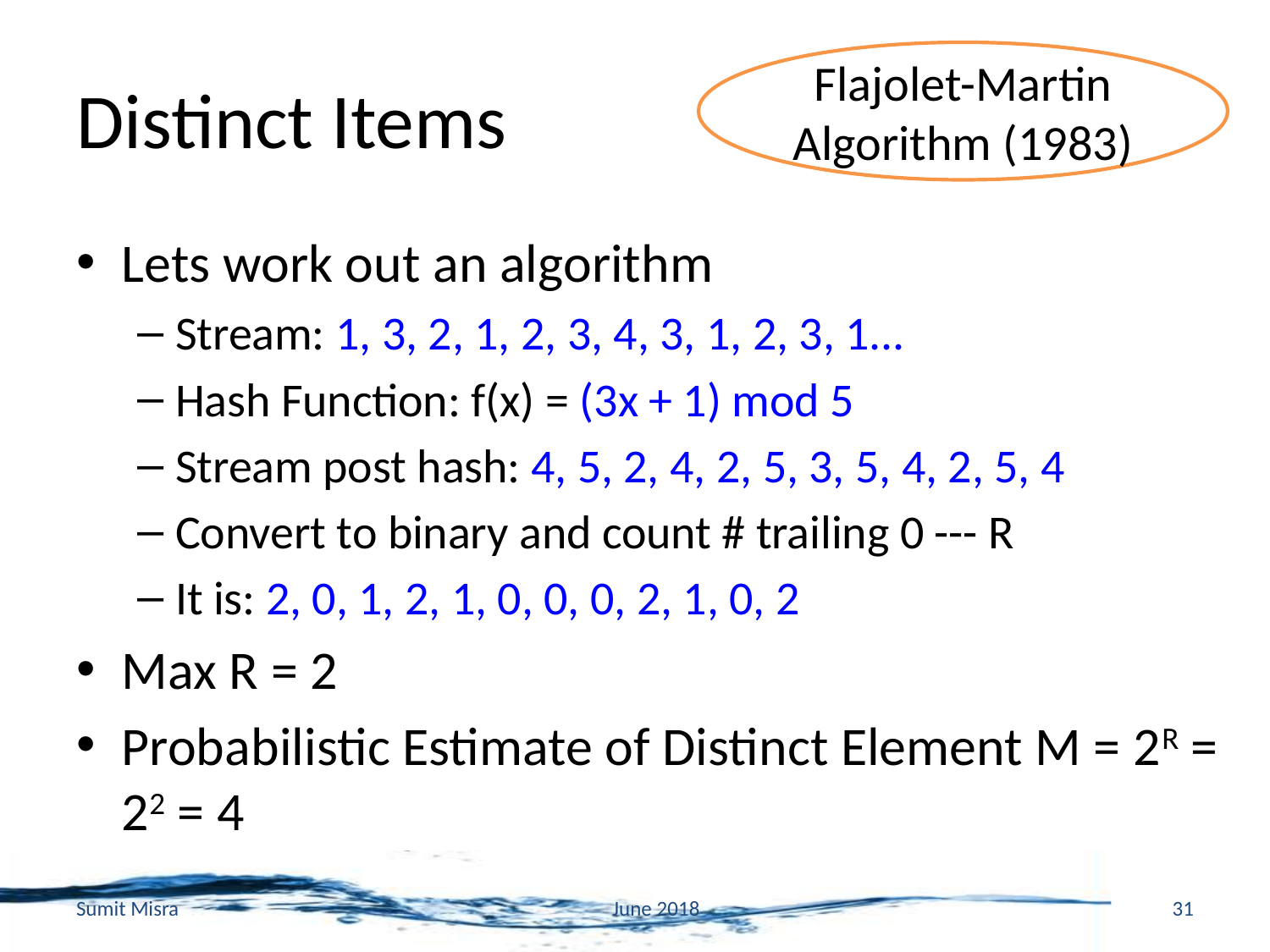

# Distinct Items
Flajolet-Martin Algorithm (1983)
Lets work out an algorithm
Stream: 1, 3, 2, 1, 2, 3, 4, 3, 1, 2, 3, 1...
Hash Function: f(x) = (3x + 1) mod 5
Stream post hash: 4, 5, 2, 4, 2, 5, 3, 5, 4, 2, 5, 4
Convert to binary and count # trailing 0 --- R
It is: 2, 0, 1, 2, 1, 0, 0, 0, 2, 1, 0, 2
Max R = 2
Probabilistic Estimate of Distinct Element M = 2R = 22 = 4

Sumit Misra
June 2018
31